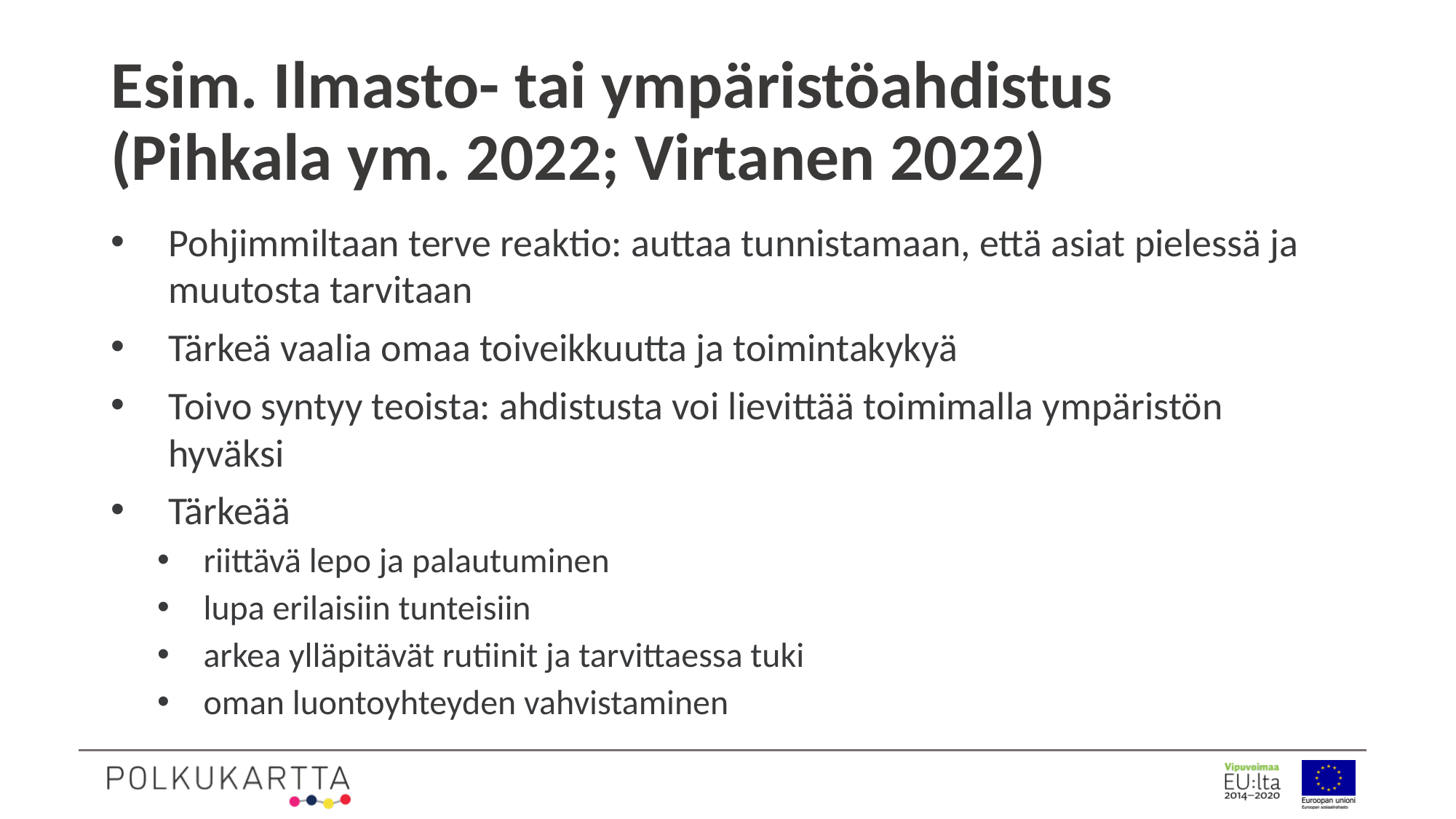

# Esim. Ilmasto- tai ympäristöahdistus (Pihkala ym. 2022; Virtanen 2022)
Pohjimmiltaan terve reaktio: auttaa tunnistamaan, että asiat pielessä ja muutosta tarvitaan
Tärkeä vaalia omaa toiveikkuutta ja toimintakykyä
Toivo syntyy teoista: ahdistusta voi lievittää toimimalla ympäristön hyväksi
Tärkeää
riittävä lepo ja palautuminen
lupa erilaisiin tunteisiin
arkea ylläpitävät rutiinit ja tarvittaessa tuki
oman luontoyhteyden vahvistaminen